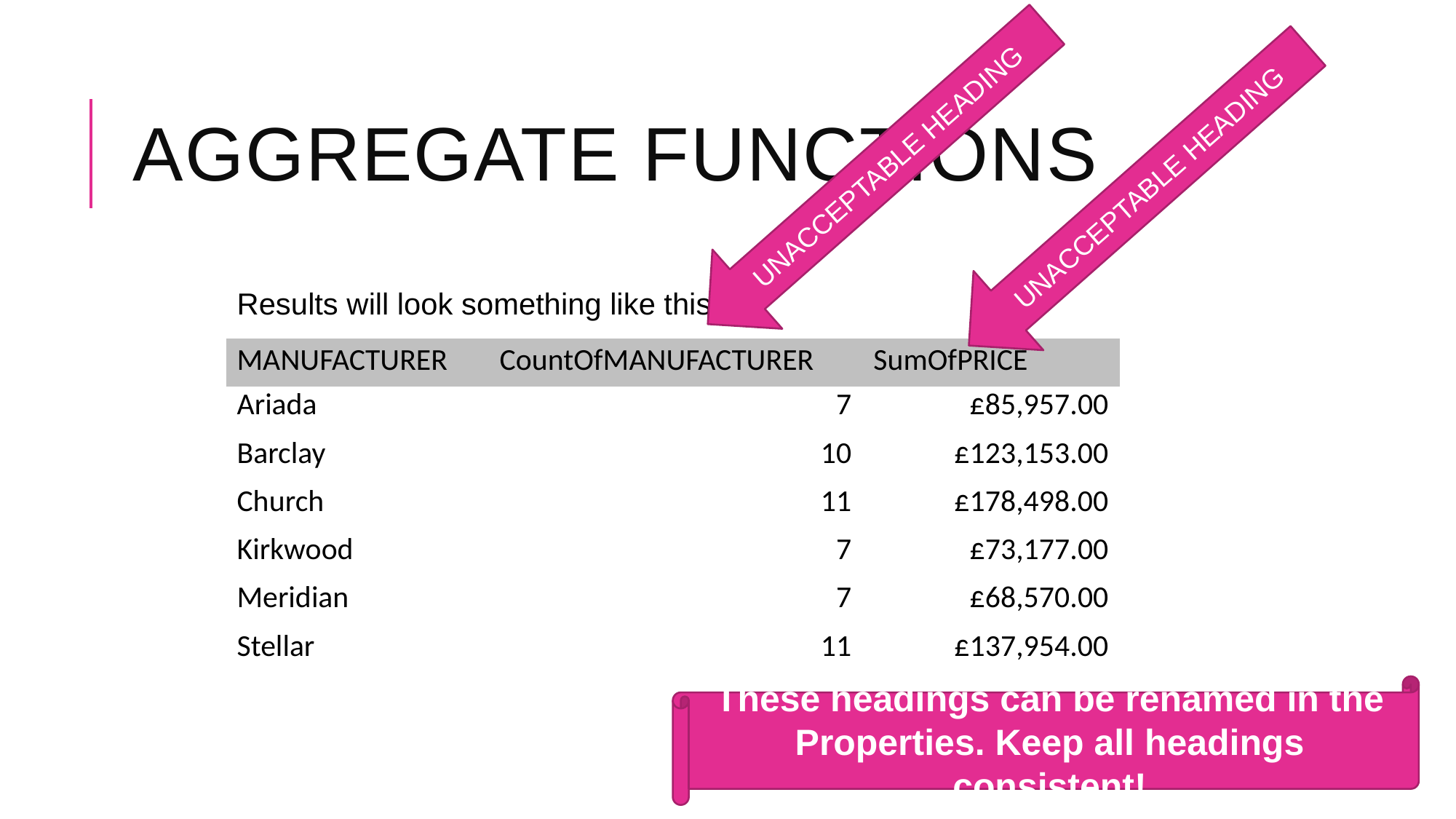

# AGGREGATE FUNCTIONS
UNACCEPTABLE HEADING
UNACCEPTABLE HEADING
| Results will look something like this! |  |  |
| --- | --- | --- |
| MANUFACTURER | CountOfMANUFACTURER | SumOfPRICE |
| Ariada | 7 | £85,957.00 |
| Barclay | 10 | £123,153.00 |
| Church | 11 | £178,498.00 |
| Kirkwood | 7 | £73,177.00 |
| Meridian | 7 | £68,570.00 |
| Stellar | 11 | £137,954.00 |
These headings can be renamed in the Properties. Keep all headings consistent!